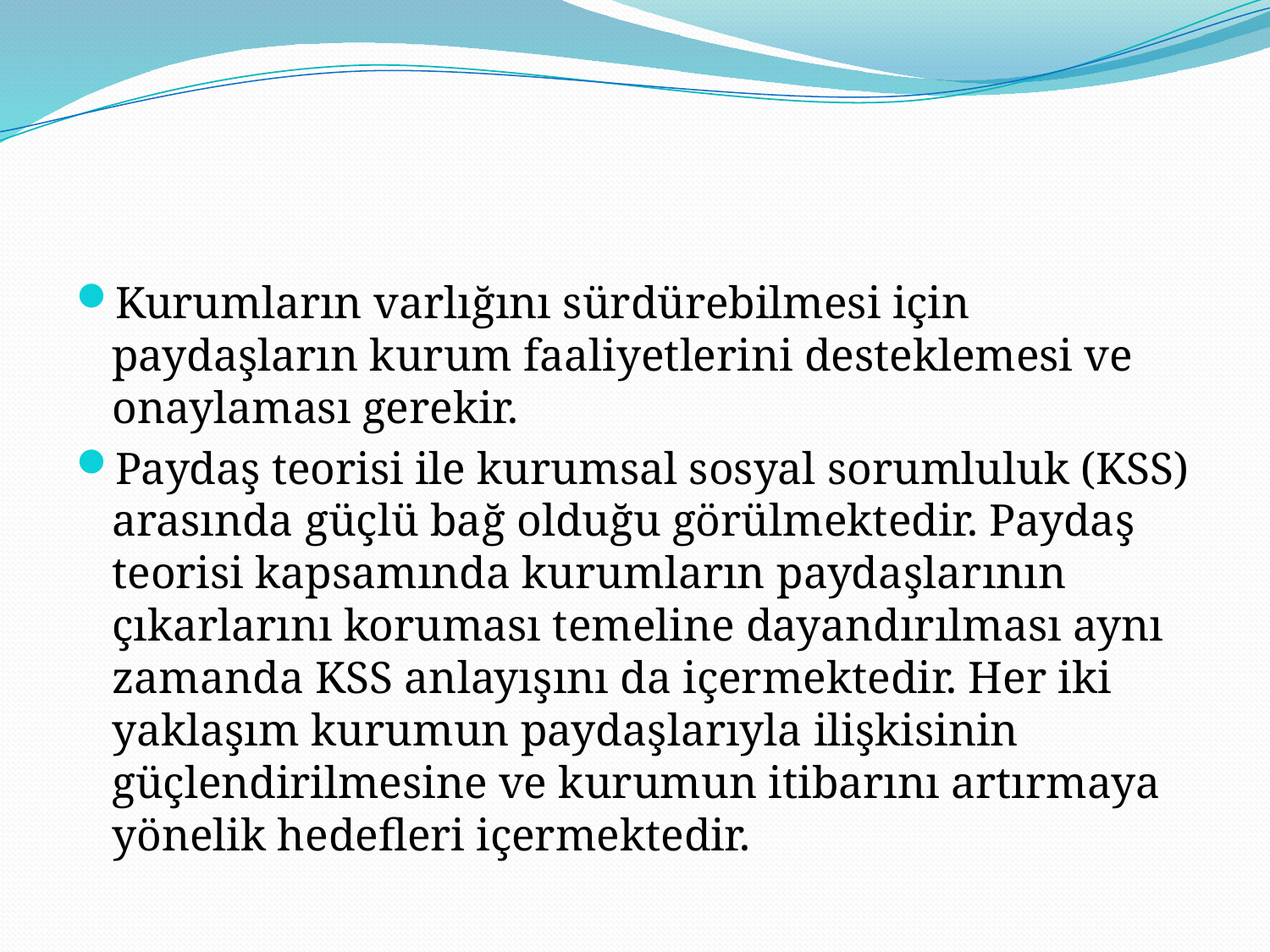

#
Kurumların varlığını sürdürebilmesi için paydaşların kurum faaliyetlerini desteklemesi ve onaylaması gerekir.
Paydaş teorisi ile kurumsal sosyal sorumluluk (KSS) arasında güçlü bağ olduğu görülmektedir. Paydaş teorisi kapsamında kurumların paydaşlarının çıkarlarını koruması temeline dayandırılması aynı zamanda KSS anlayışını da içermektedir. Her iki yaklaşım kurumun paydaşlarıyla ilişkisinin güçlendirilmesine ve kurumun itibarını artırmaya yönelik hedefleri içermektedir.